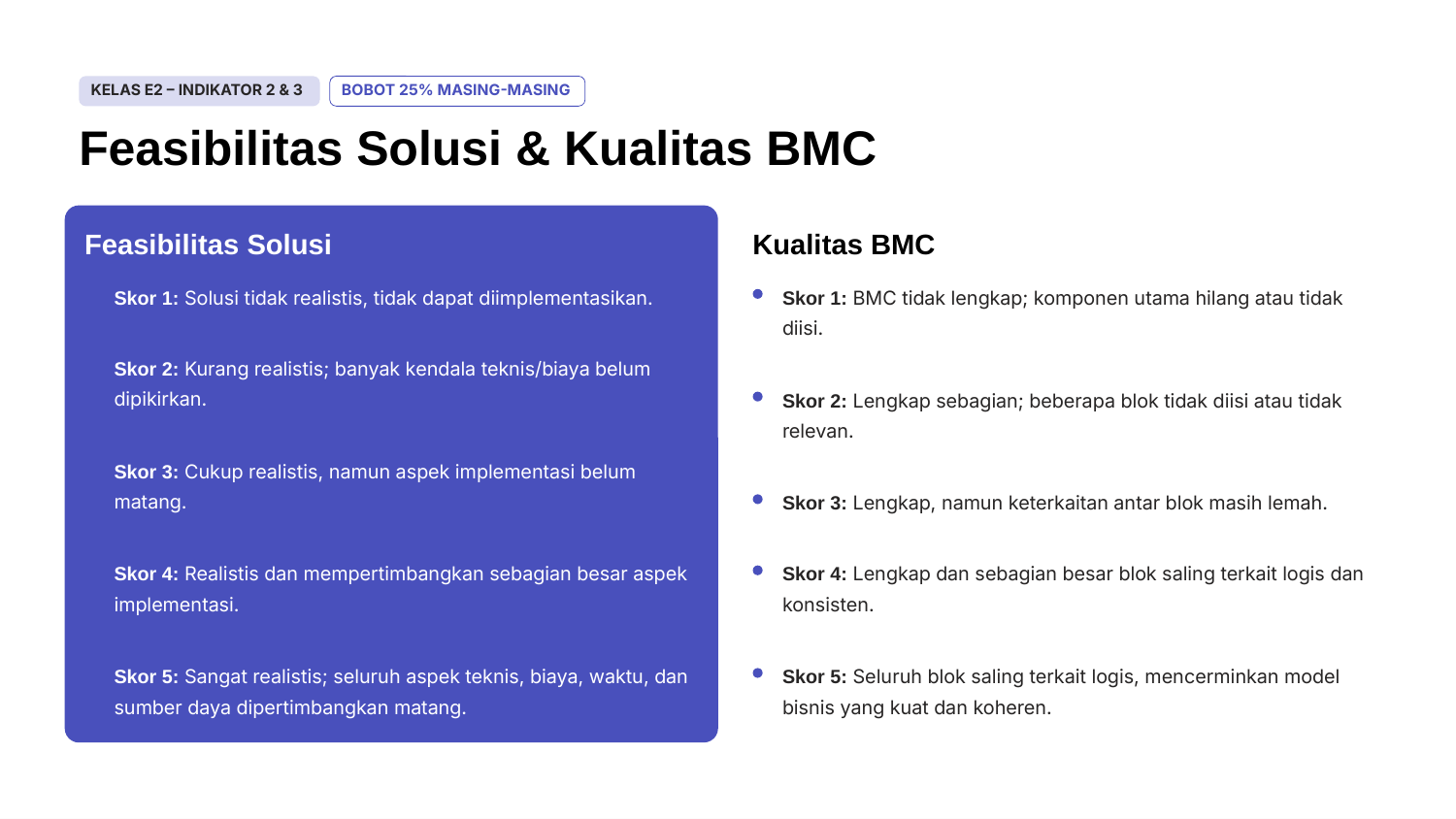

KELAS E2 – INDIKATOR 2 & 3
BOBOT 25% MASING-MASING
Feasibilitas Solusi & Kualitas BMC

Feasibilitas Solusi
Kualitas BMC
Skor 1: Solusi tidak realistis, tidak dapat diimplementasikan.
Skor 1: BMC tidak lengkap; komponen utama hilang atau tidak diisi.

Skor 2: Kurang realistis; banyak kendala teknis/biaya belum dipikirkan.

Skor 2: Lengkap sebagian; beberapa blok tidak diisi atau tidak relevan.

Skor 3: Cukup realistis, namun aspek implementasi belum matang.

Skor 3: Lengkap, namun keterkaitan antar blok masih lemah.

Skor 4: Realistis dan mempertimbangkan sebagian besar aspek implementasi.
Skor 4: Lengkap dan sebagian besar blok saling terkait logis dan konsisten.

Skor 5: Sangat realistis; seluruh aspek teknis, biaya, waktu, dan sumber daya dipertimbangkan matang.
Skor 5: Seluruh blok saling terkait logis, mencerminkan model bisnis yang kuat dan koheren.